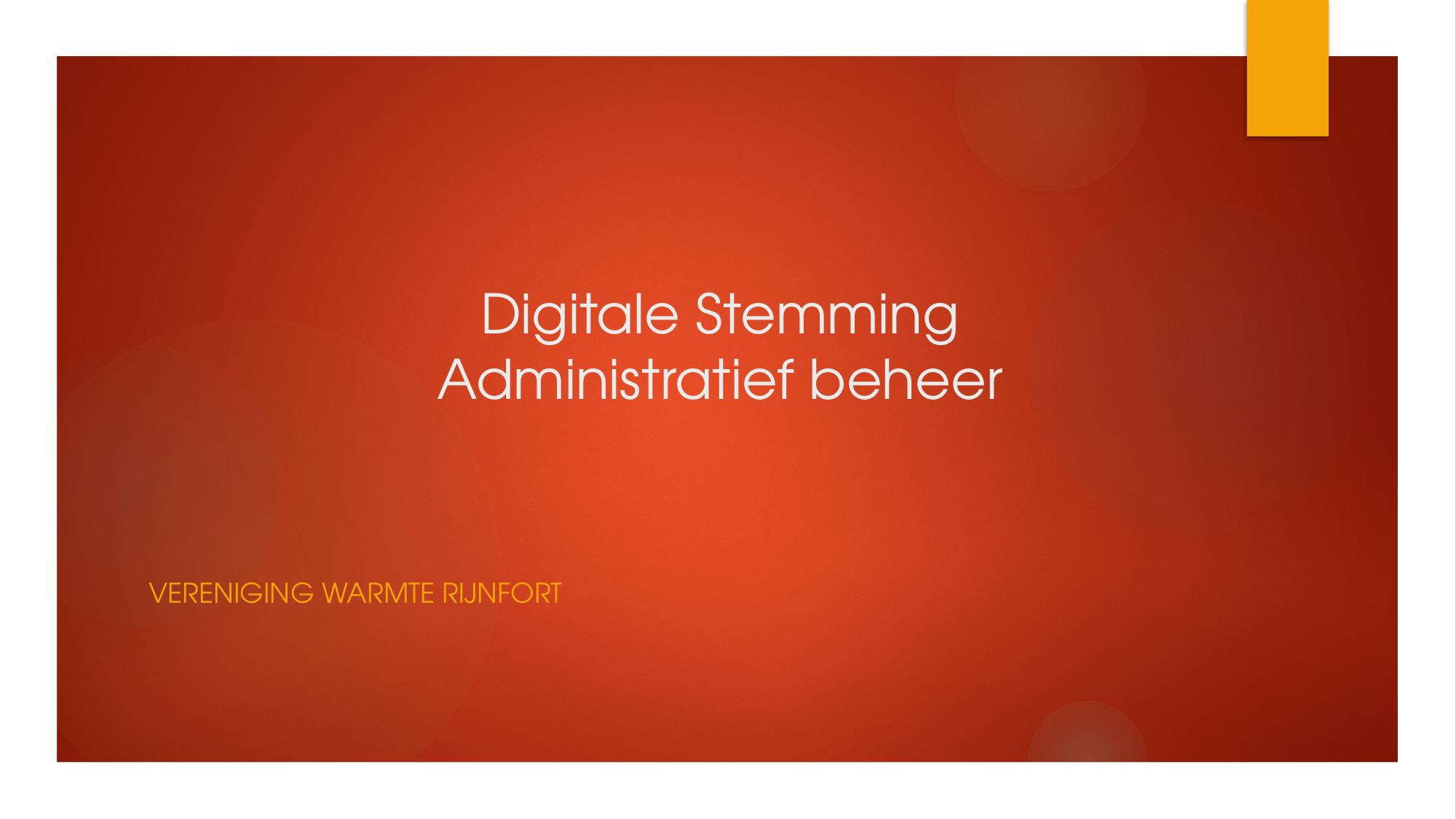

# Digitale Stemming Administratief beheer
Vereniging Warmte Rijnfort